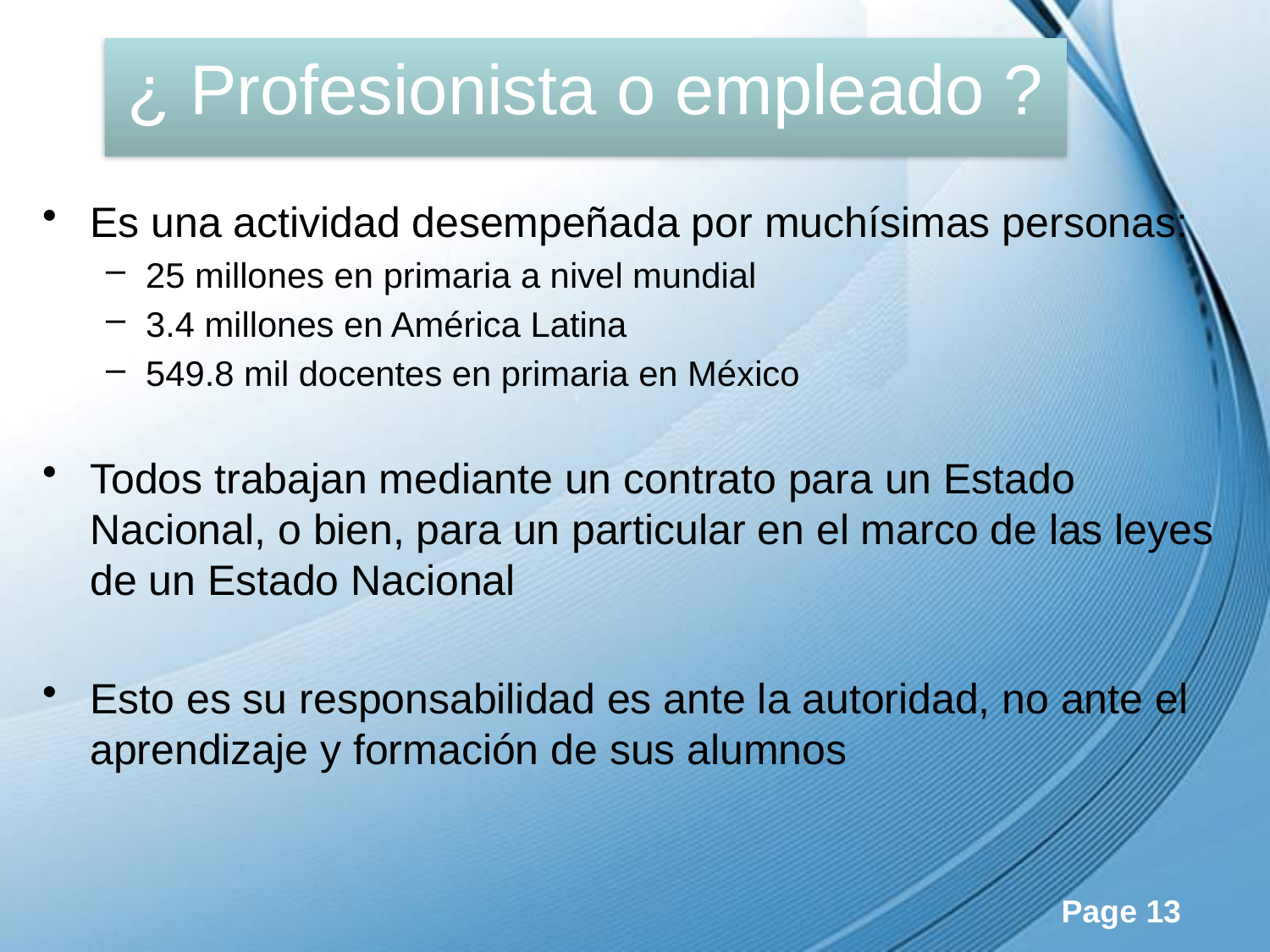

# ¿ Profesionista o empleado ?
Es una actividad desempeñada por muchísimas personas:
25 millones en primaria a nivel mundial
3.4 millones en América Latina
549.8 mil docentes en primaria en México

Todos trabajan mediante un contrato para un Estado Nacional, o bien, para un particular en el marco de las leyes de un Estado Nacional

Esto es su responsabilidad es ante la autoridad, no ante el aprendizaje y formación de sus alumnos